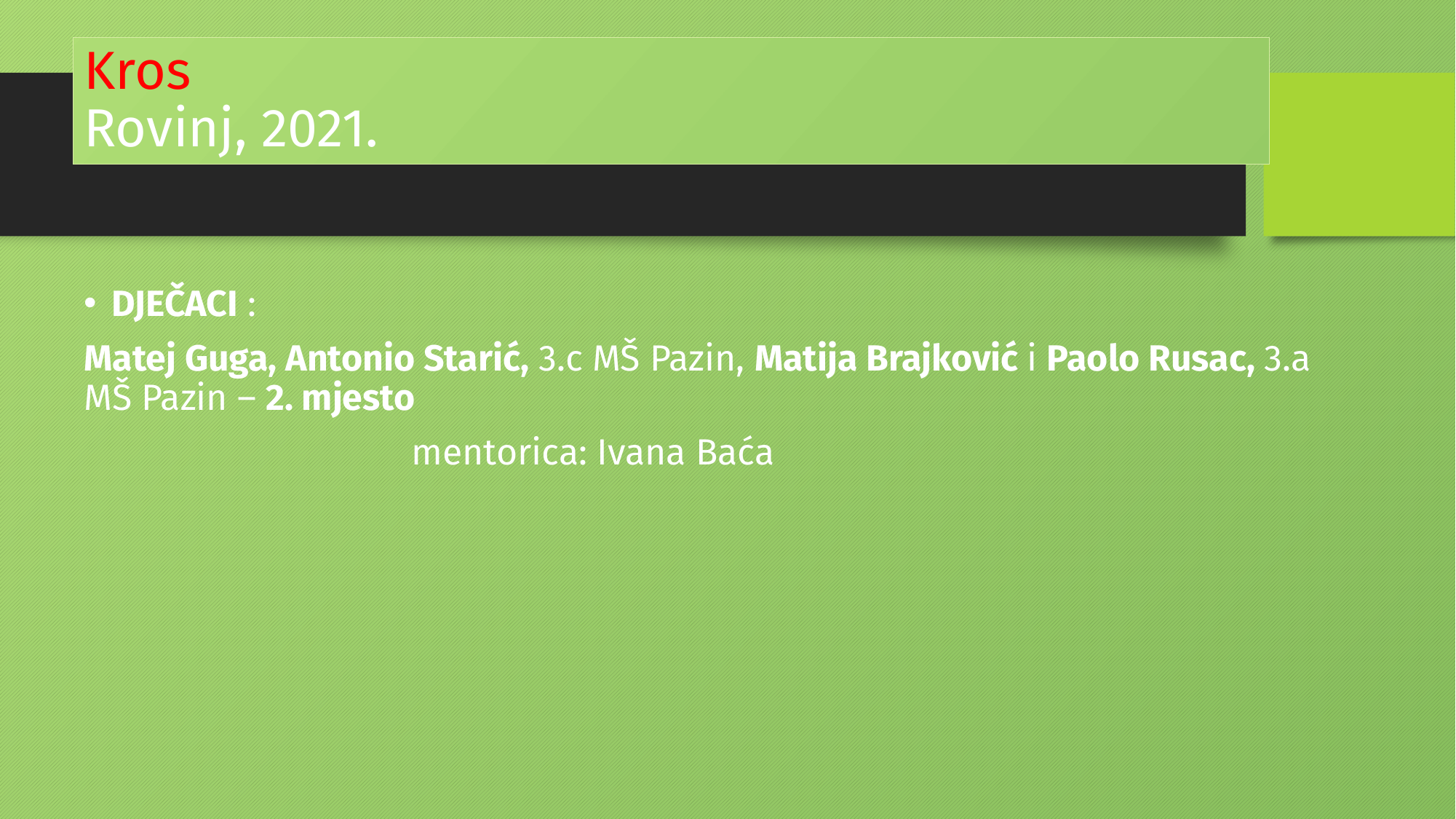

# Kros Rovinj, 2021.

DJEČACI :
Matej Guga, Antonio Starić, 3.c MŠ Pazin, Matija Brajković i Paolo Rusac, 3.a MŠ Pazin – 2. mjesto
			mentorica: Ivana Baća